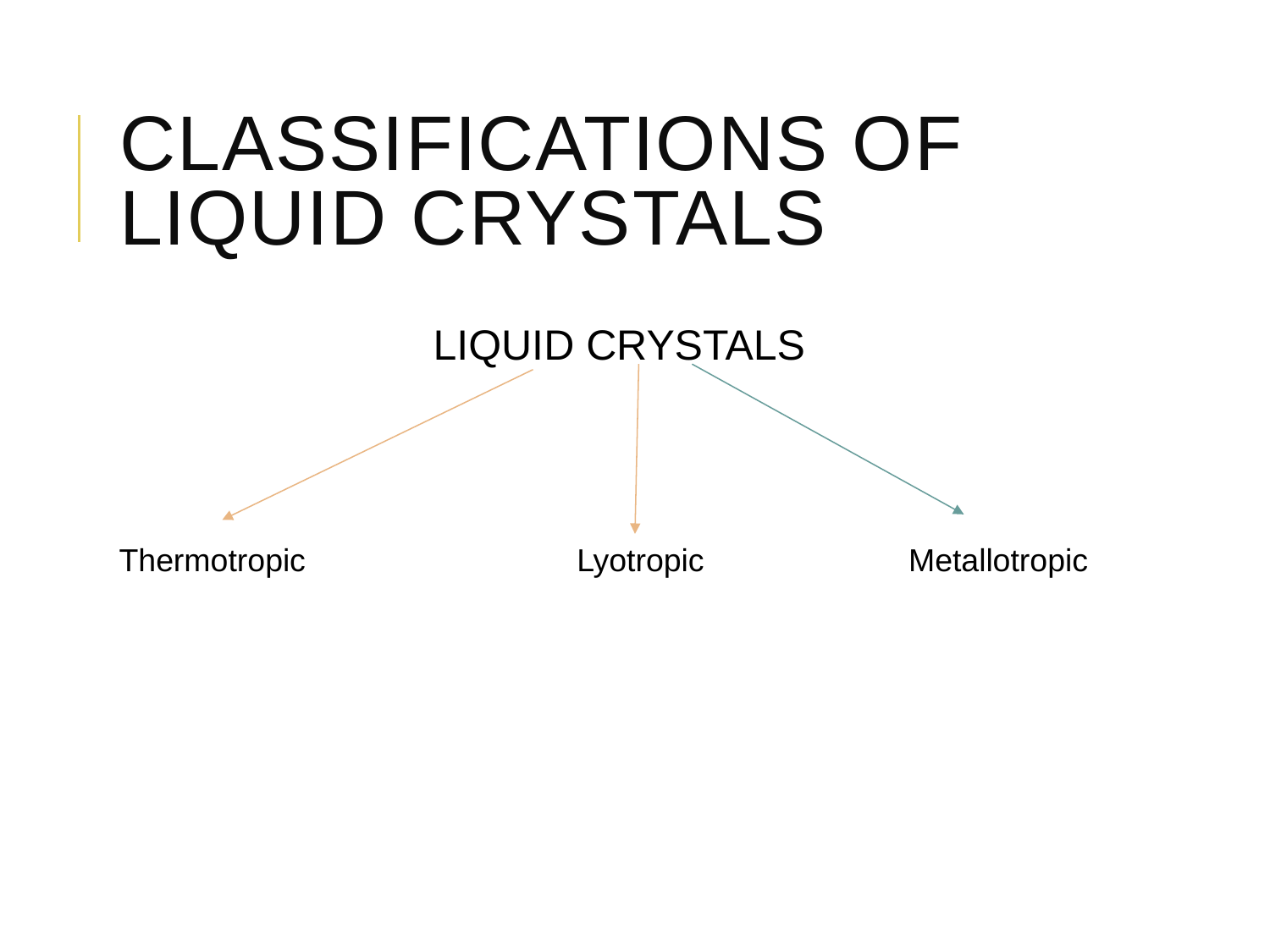

# Classifications of liquid crystals
LIQUID CRYSTALS
Thermotropic

Lyotropic
Metallotropic